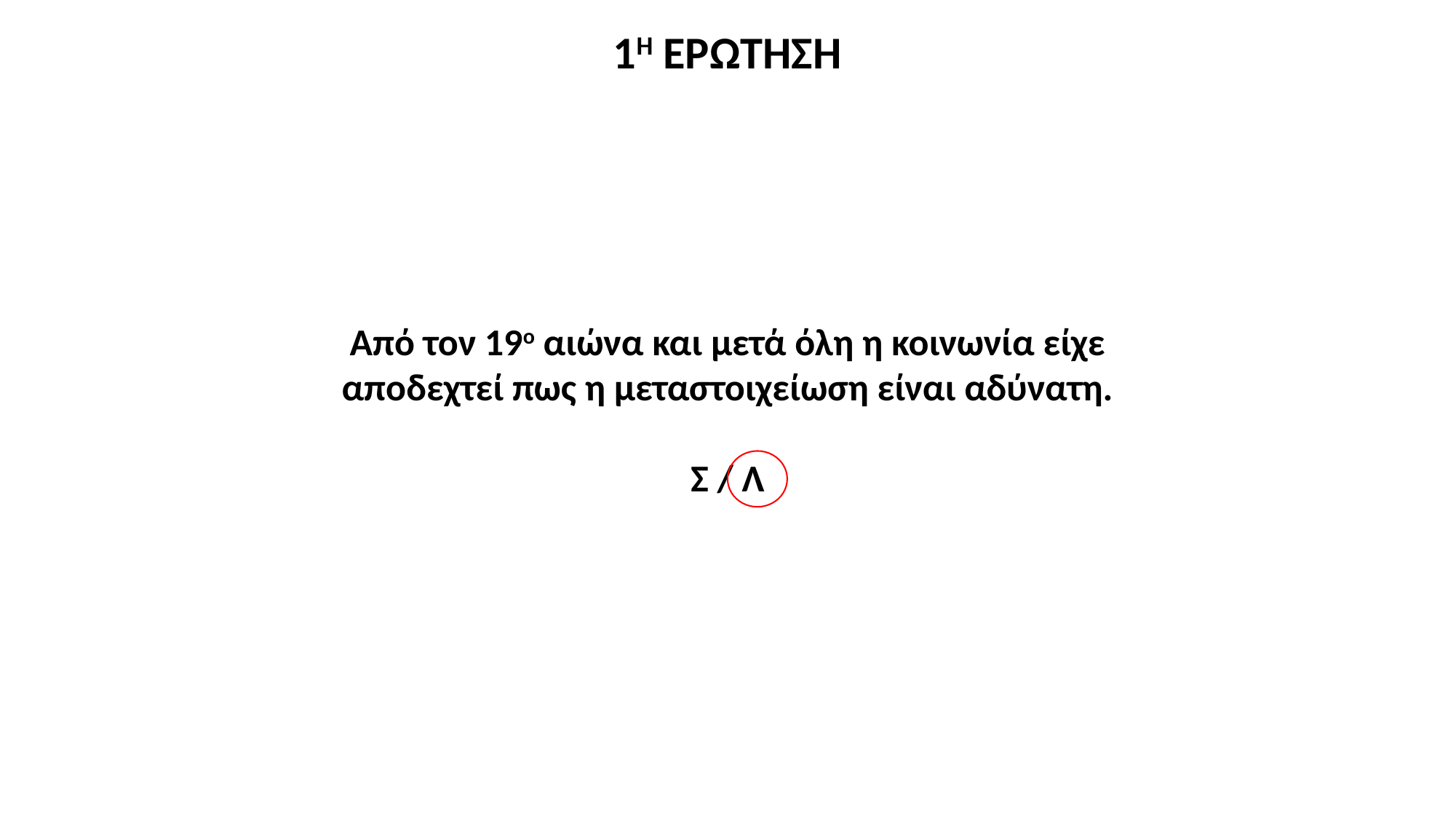

1Η ΕΡΩΤΗΣΗ

Από τον 19ο αιώνα και μετά όλη η κοινωνία είχε αποδεχτεί πως η μεταστοιχείωση είναι αδύνατη.

Σ / Λ